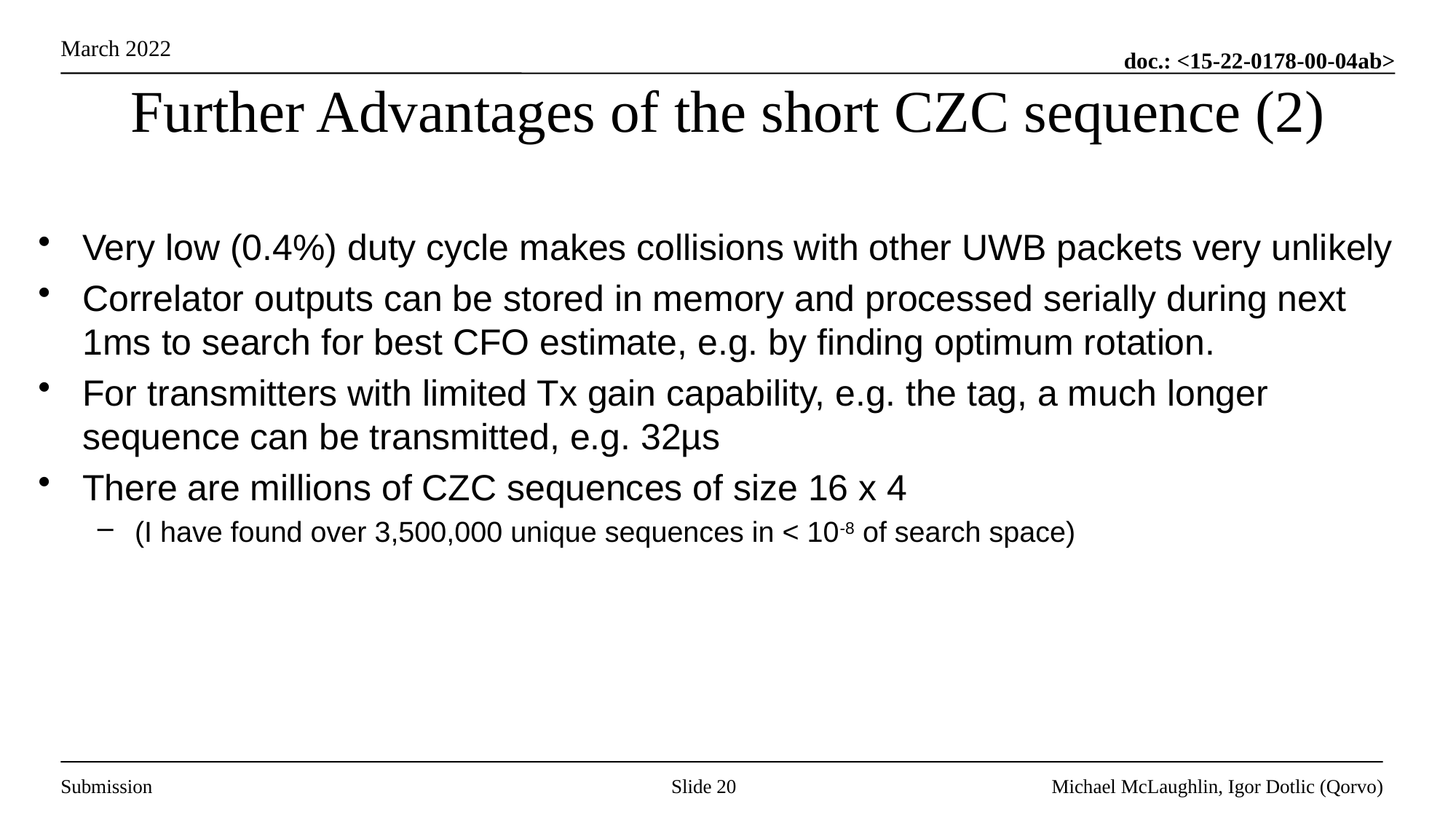

# Further Advantages of the short CZC sequence (2)
Very low (0.4%) duty cycle makes collisions with other UWB packets very unlikely
Correlator outputs can be stored in memory and processed serially during next 1ms to search for best CFO estimate, e.g. by finding optimum rotation.
For transmitters with limited Tx gain capability, e.g. the tag, a much longer sequence can be transmitted, e.g. 32µs
There are millions of CZC sequences of size 16 x 4
(I have found over 3,500,000 unique sequences in < 10-8 of search space)